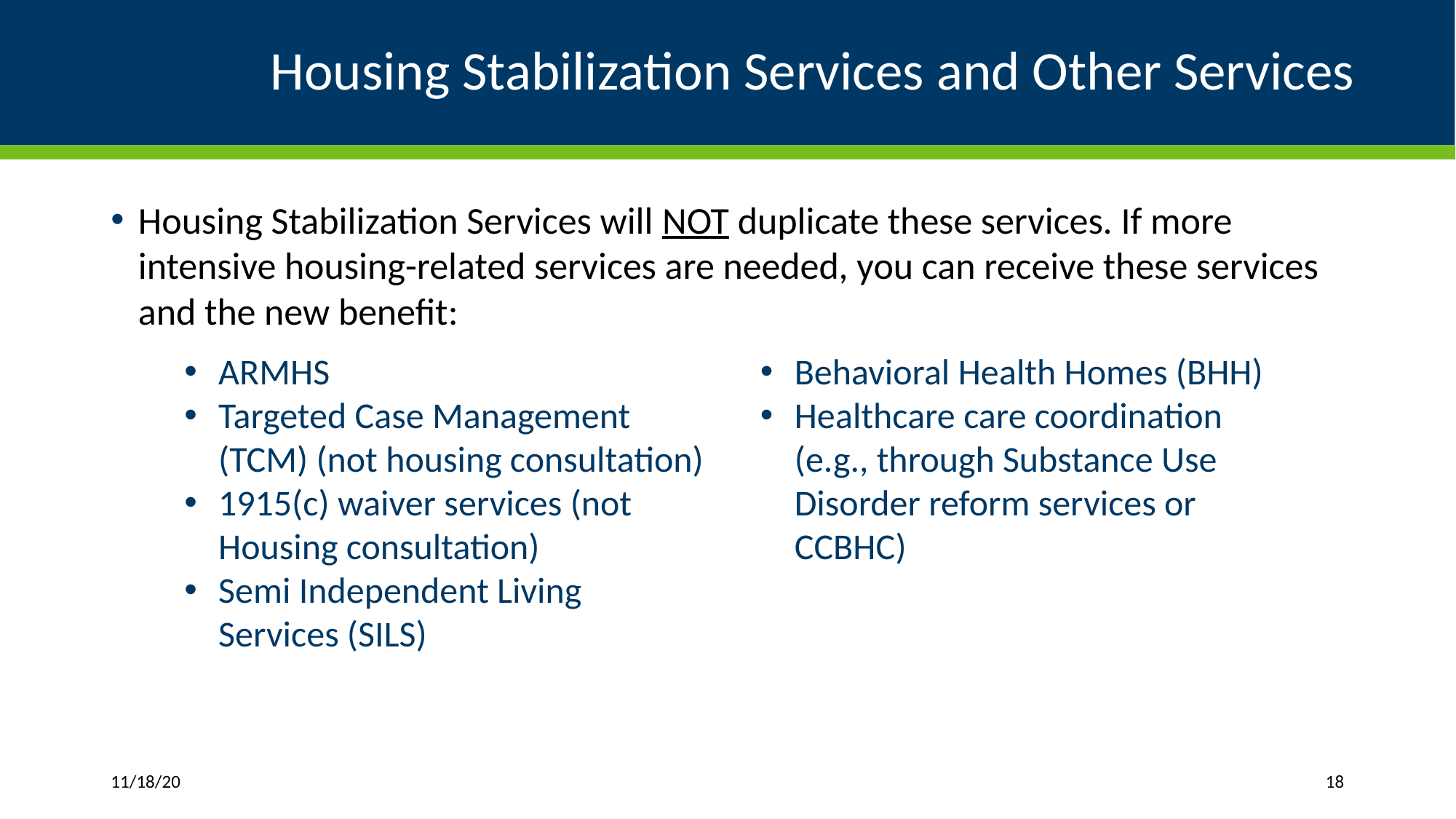

# Housing Stabilization Services and Other Services
Housing Stabilization Services will NOT duplicate these services. If more intensive housing-related services are needed, you can receive these services and the new benefit:

ARMHS
Targeted Case Management (TCM) (not housing consultation)
1915(c) waiver services (not Housing consultation)
Semi Independent Living Services (SILS)

Behavioral Health Homes (BHH)
Healthcare care coordination (e.g., through Substance Use Disorder reform services or CCBHC)

11/18/20
18